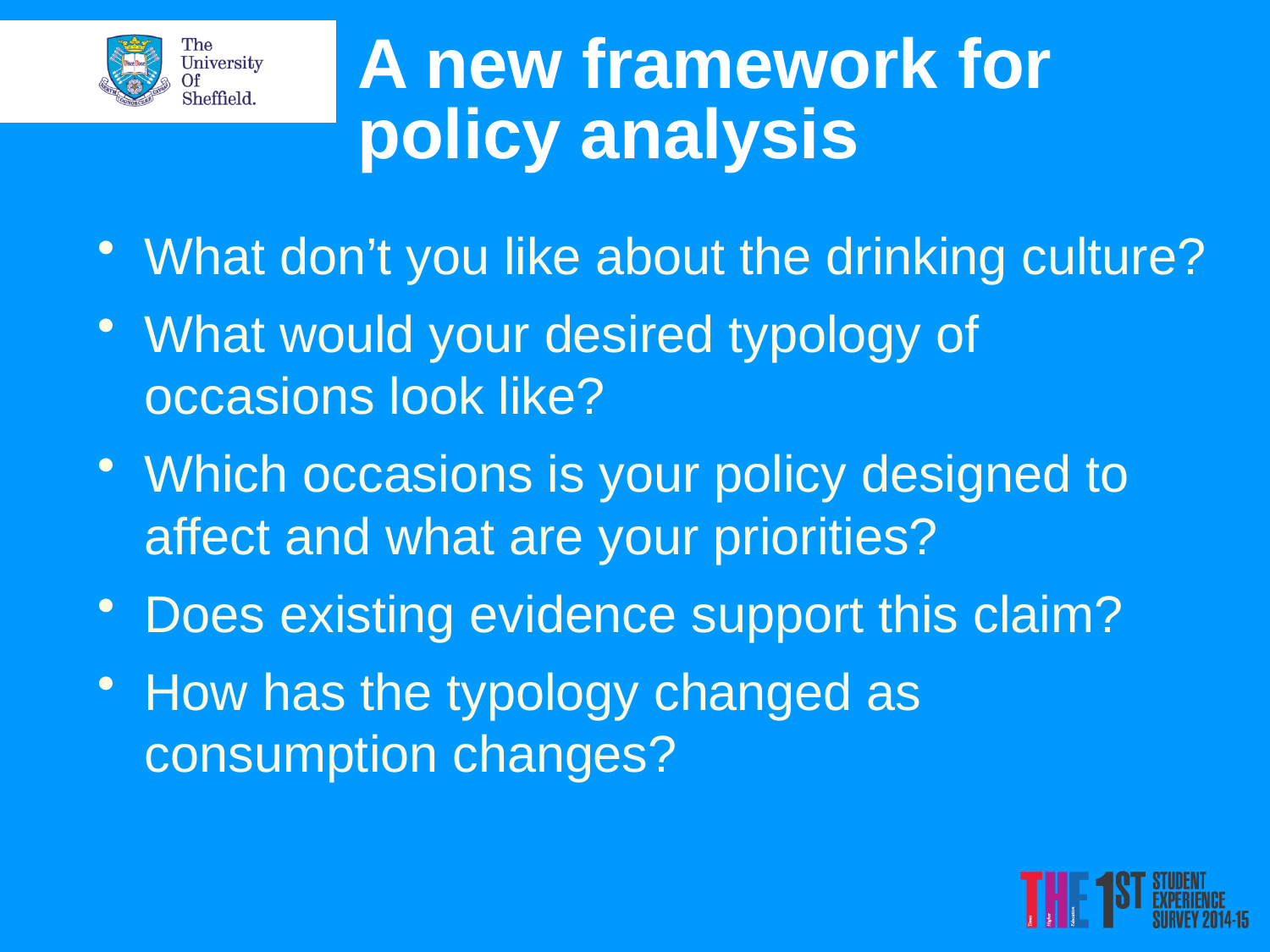

# A new framework for policy analysis
What don’t you like about the drinking culture?
What would your desired typology of occasions look like?
Which occasions is your policy designed to affect and what are your priorities?
Does existing evidence support this claim?
How has the typology changed as consumption changes?